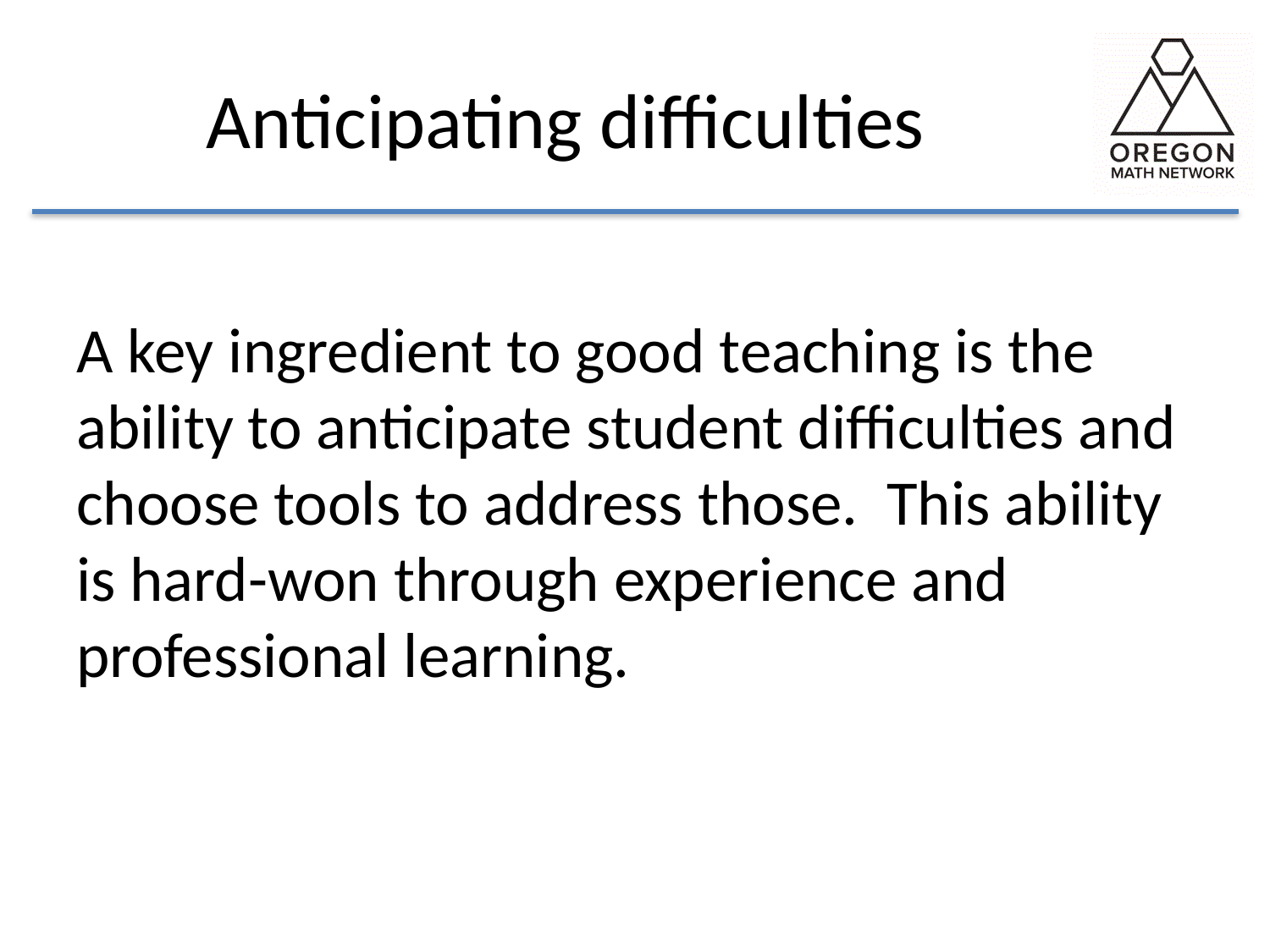

# Anticipating difficulties

A key ingredient to good teaching is the ability to anticipate student difficulties and choose tools to address those.  This ability is hard-won through experience and professional learning.